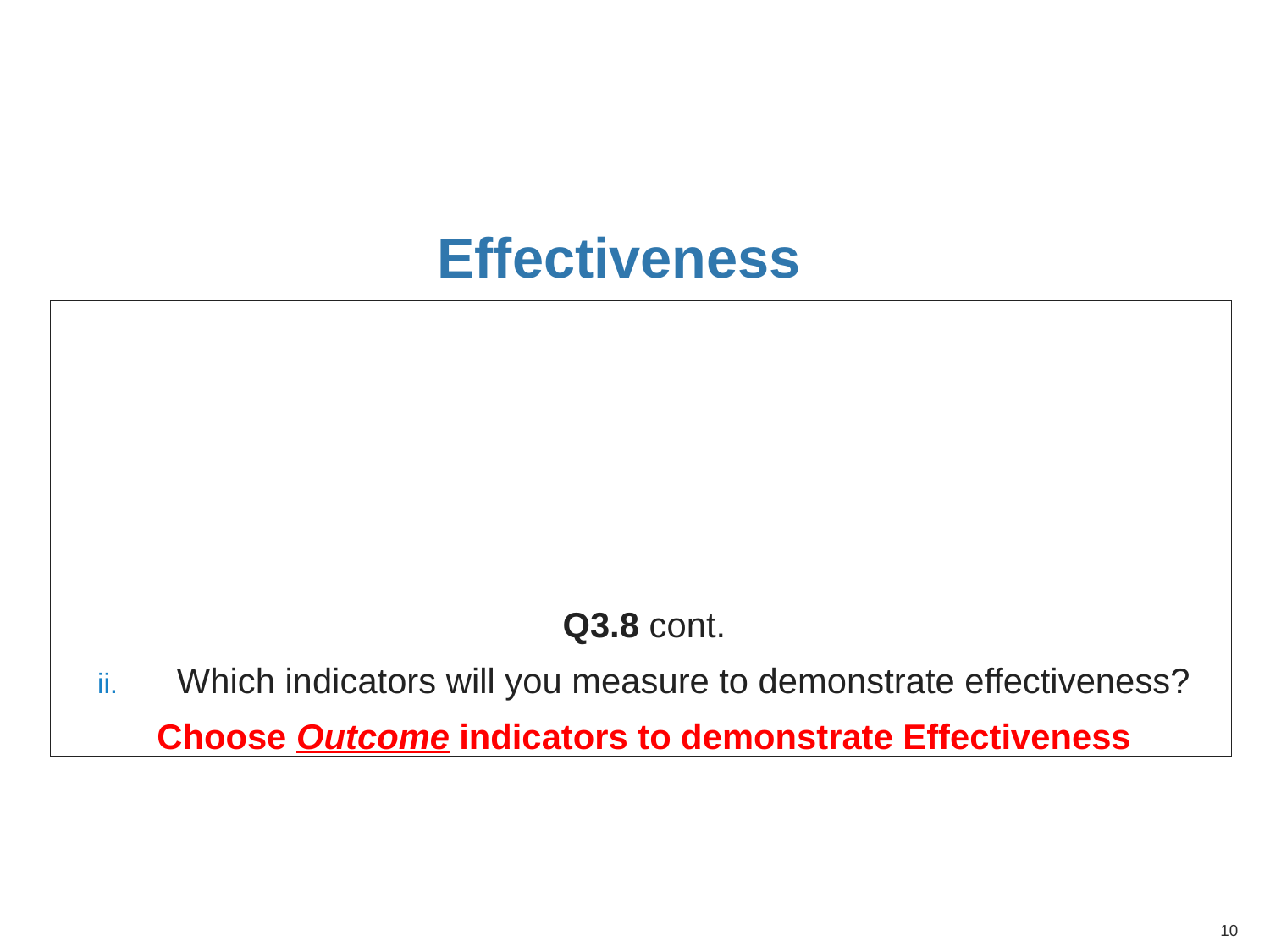

# Effectiveness
Q3.8 cont.
Which indicators will you measure to demonstrate effectiveness?
Choose Outcome indicators to demonstrate Effectiveness
10